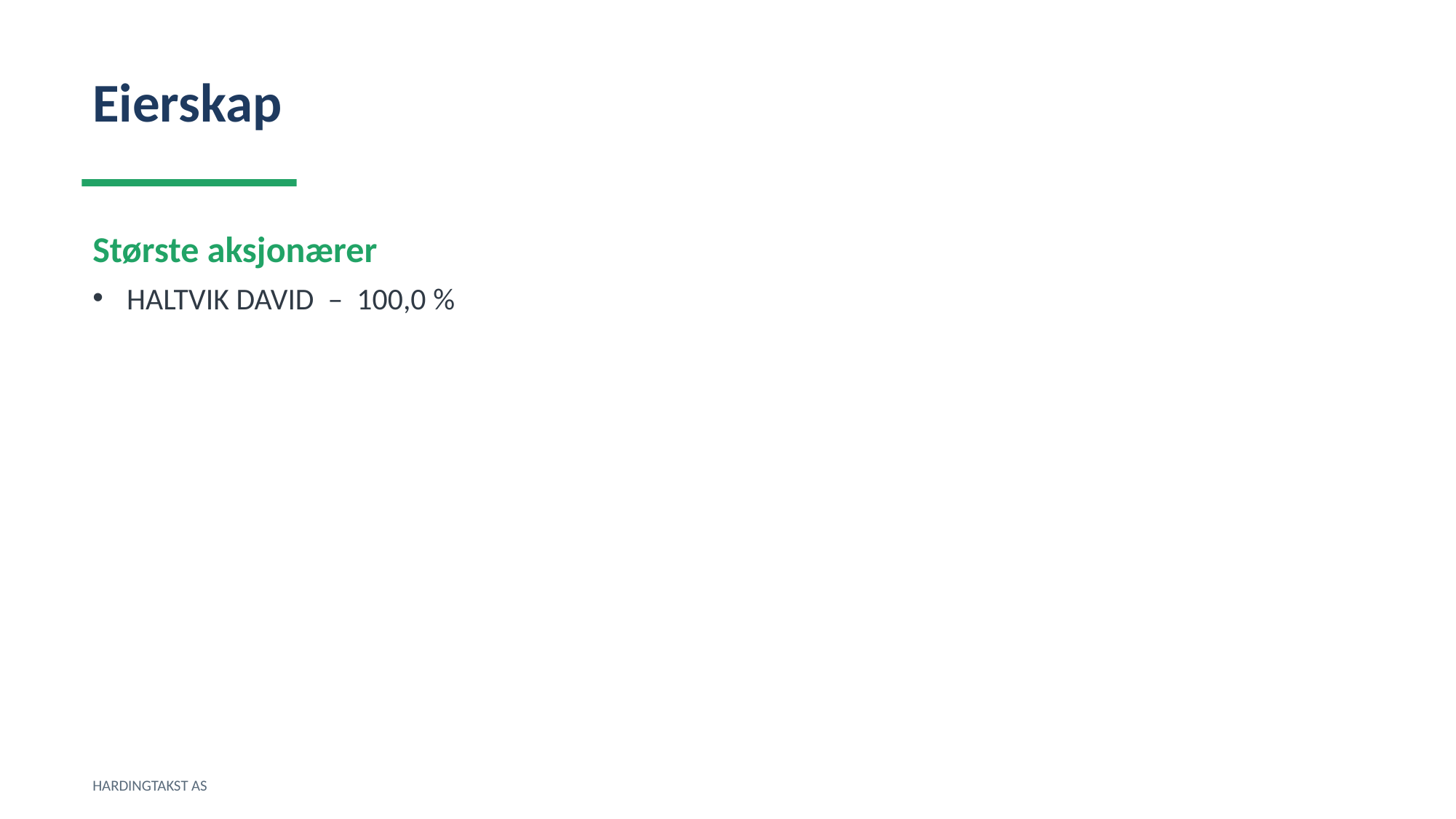

Eierskap

Største aksjonærer
HALTVIK DAVID  –  100,0 %
HARDINGTAKST AS